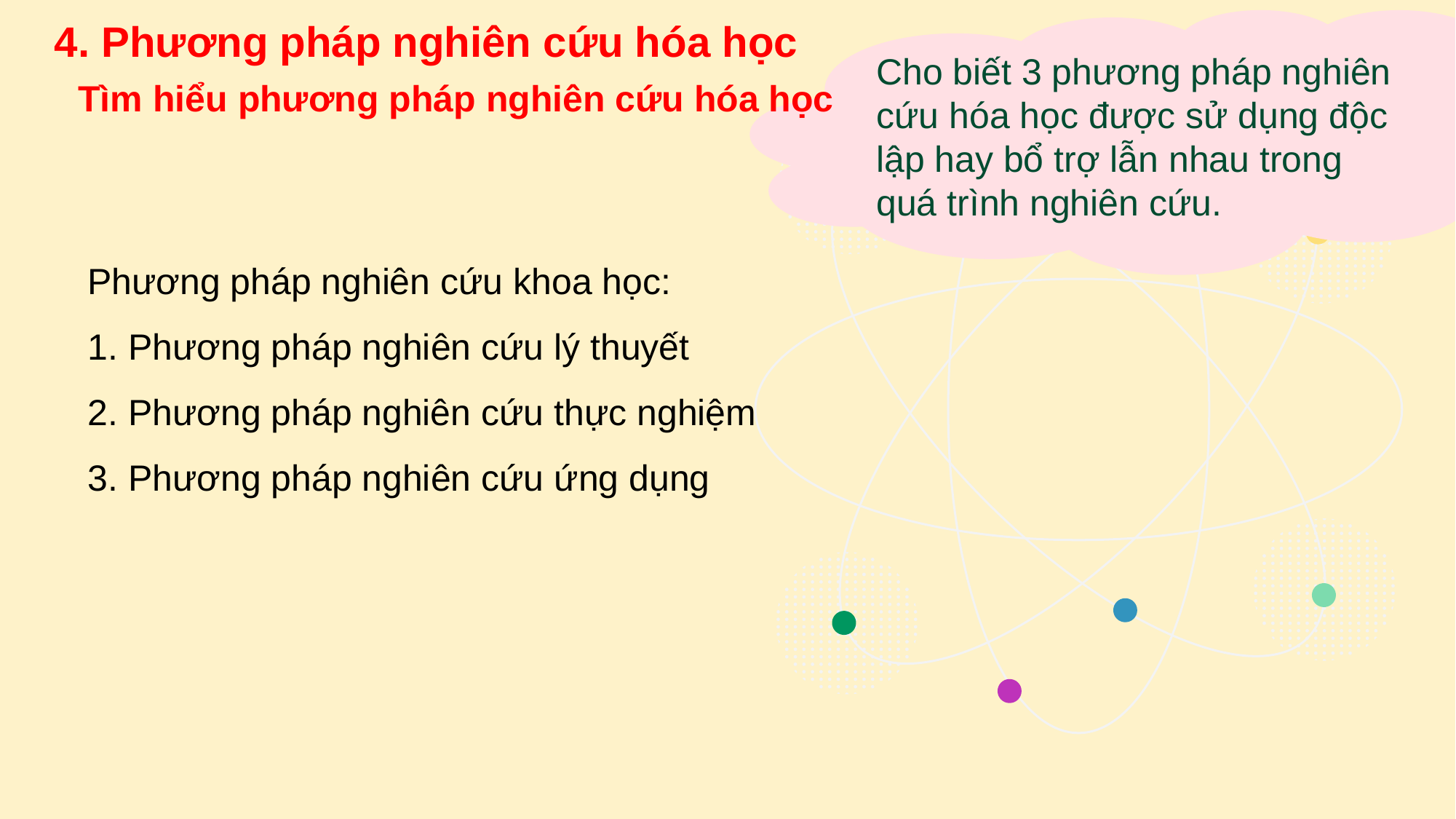

4. Phương pháp nghiên cứu hóa học
Cho biết 3 phương pháp nghiên cứu hóa học được sử dụng độc lập hay bổ trợ lẫn nhau trong quá trình nghiên cứu.
Tìm hiểu phương pháp nghiên cứu hóa học
Phương pháp nghiên cứu khoa học:
1. Phương pháp nghiên cứu lý thuyết
2. Phương pháp nghiên cứu thực nghiệm
3. Phương pháp nghiên cứu ứng dụng